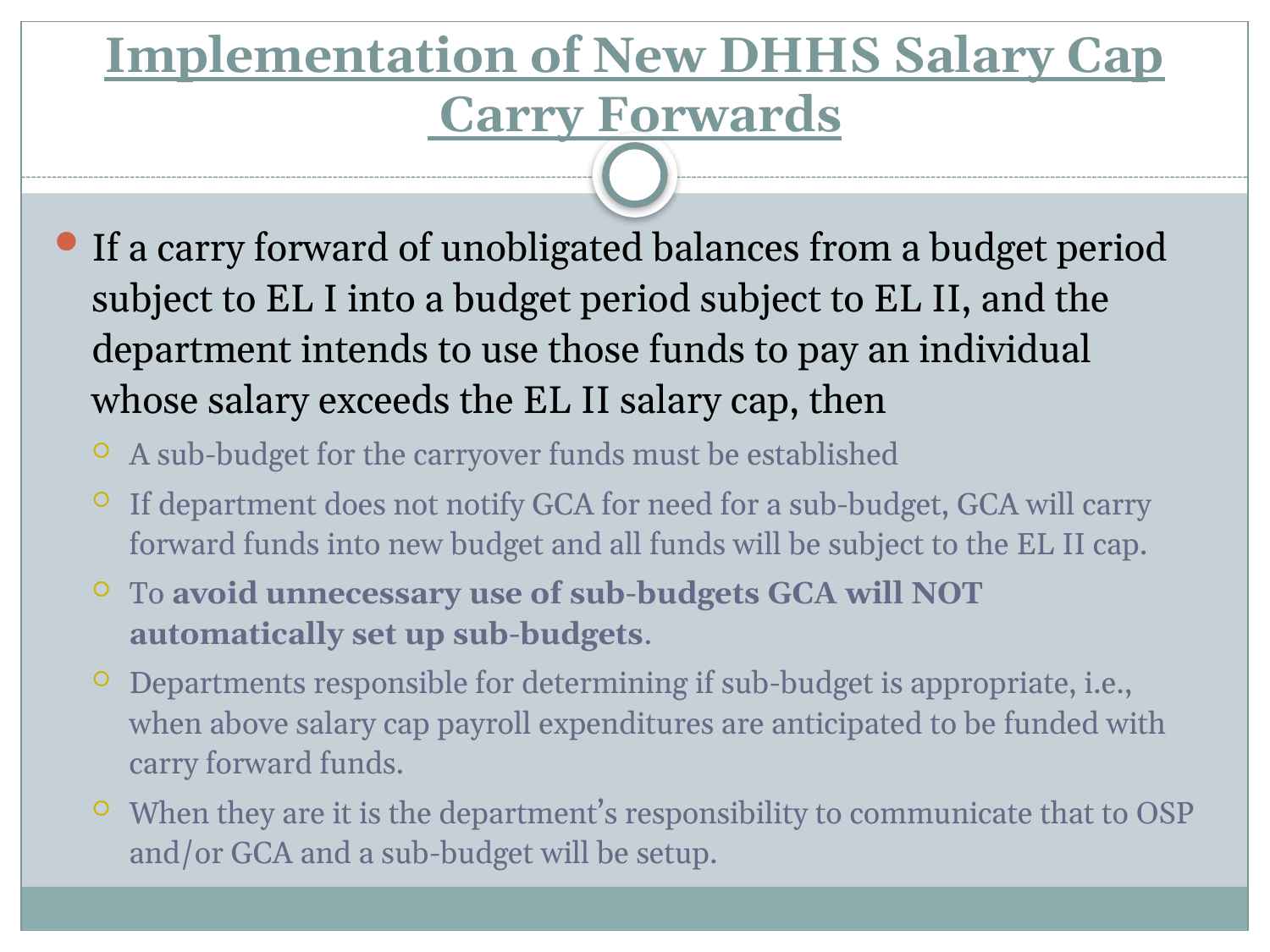

# Implementation of New DHHS Salary Cap Carry Forwards
If a carry forward of unobligated balances from a budget period subject to EL I into a budget period subject to EL II, and the department intends to use those funds to pay an individual whose salary exceeds the EL II salary cap, then
A sub-budget for the carryover funds must be established
If department does not notify GCA for need for a sub-budget, GCA will carry forward funds into new budget and all funds will be subject to the EL II cap.
To avoid unnecessary use of sub-budgets GCA will NOT automatically set up sub-budgets.
Departments responsible for determining if sub-budget is appropriate, i.e., when above salary cap payroll expenditures are anticipated to be funded with carry forward funds.
When they are it is the department’s responsibility to communicate that to OSP and/or GCA and a sub-budget will be setup.